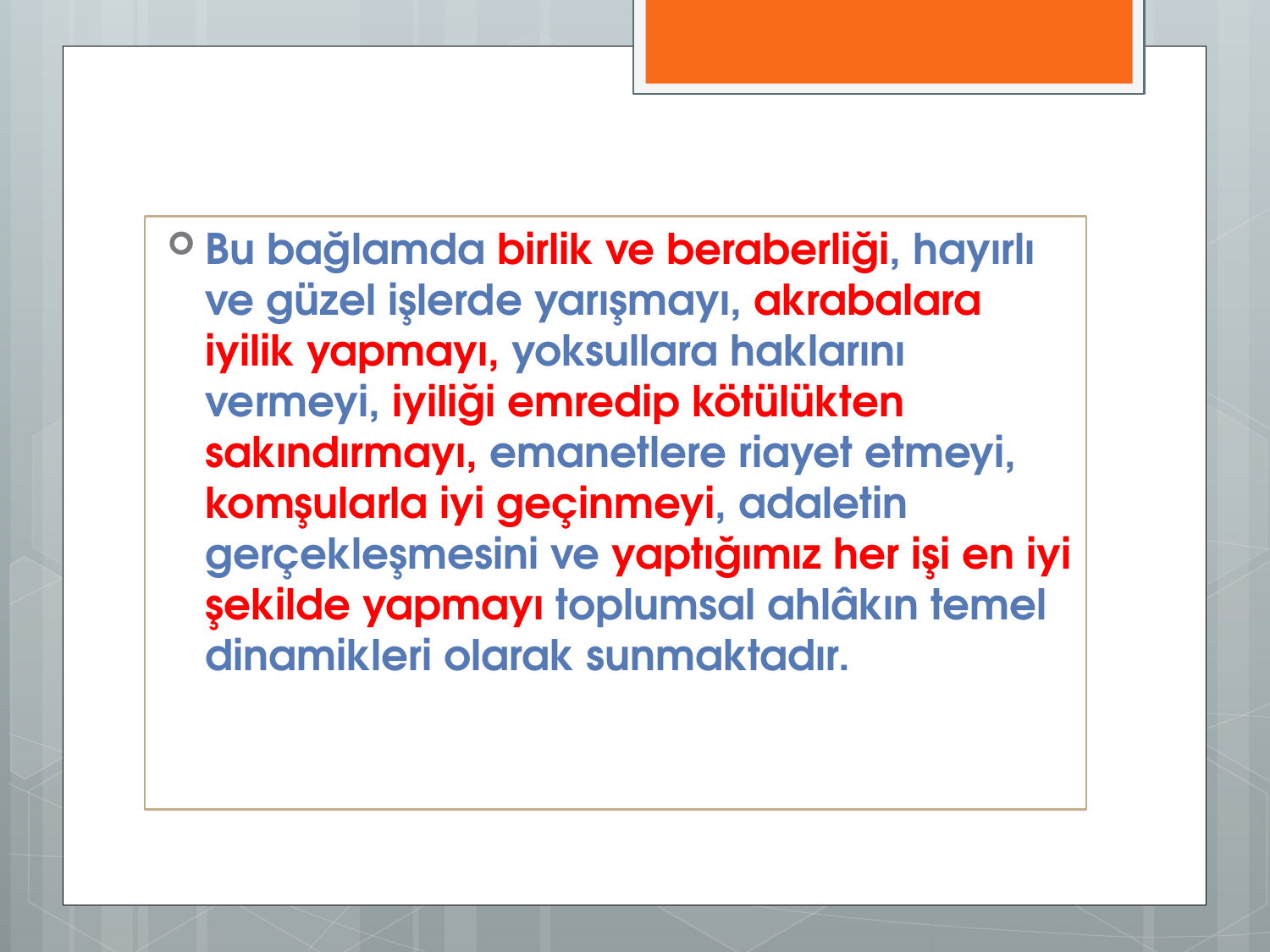

Bu bağlamda birlik ve beraberliği, hayırlı ve güzel işlerde yarışmayı, akrabalara iyilik yapmayı, yoksullara haklarını vermeyi, iyiliği emredip kötülükten sakındırmayı, emanetlere riayet etmeyi, komşularla iyi geçinmeyi, adaletin gerçekleşmesini ve yaptığımız her işi en iyi şekilde yapmayı toplumsal ahlâkın temel dinamikleri olarak sunmaktadır.